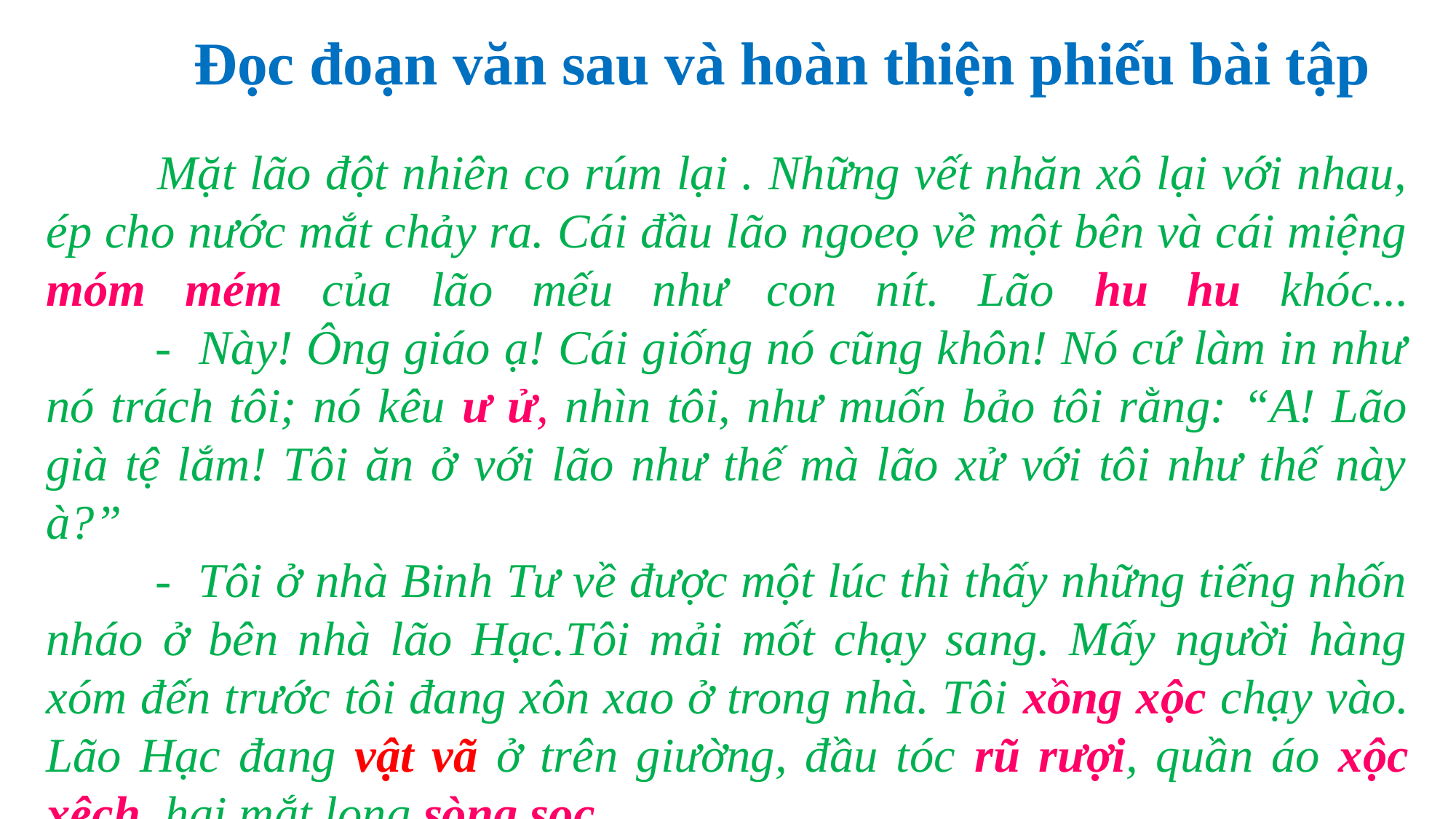

Đọc đoạn văn sau và hoàn thiện phiếu bài tập
 	Mặt lão đột nhiên co rúm lại . Những vết nhăn xô lại với nhau, ép cho nước mắt chảy ra. Cái đầu lão ngoeọ về một bên và cái miệng móm mém của lão mếu như con nít. Lão hu hu khóc...
	-  Này! Ông giáo ạ! Cái giống nó cũng khôn! Nó cứ làm in như nó trách tôi; nó kêu ư ử, nhìn tôi, như muốn bảo tôi rằng: “A! Lão già tệ lắm! Tôi ăn ở với lão như thế mà lão xử với tôi như thế này à?”
	-  Tôi ở nhà Binh Tư về được một lúc thì thấy những tiếng nhốn nháo ở bên nhà lão Hạc.Tôi mải mốt chạy sang. Mấy người hàng xóm đến trước tôi đang xôn xao ở trong nhà. Tôi xồng xộc chạy vào. Lão Hạc đang vật vã ở trên giường, đầu tóc rũ rượi, quần áo xộc xệch, hai mắt long sòng sọc.